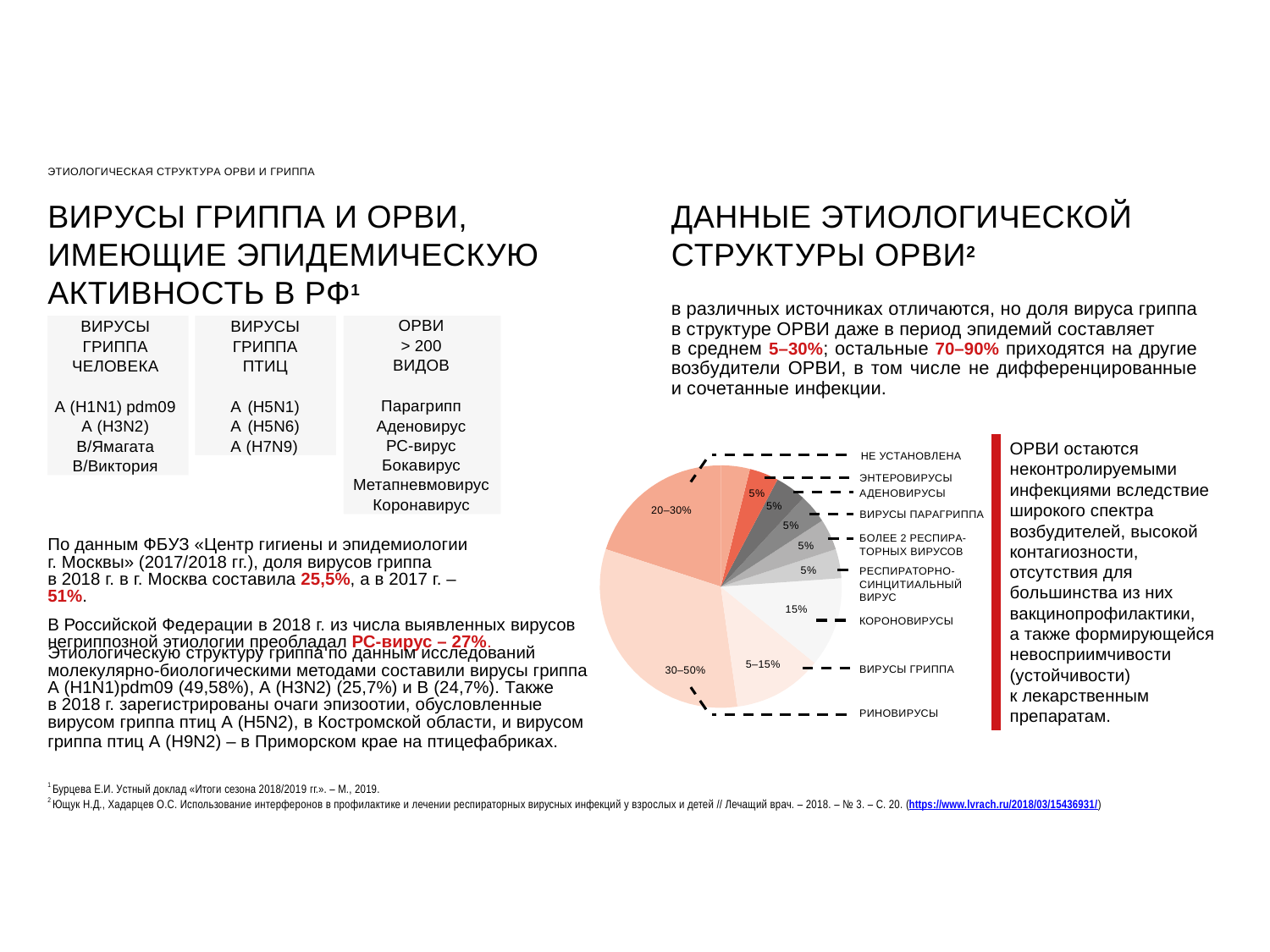

ЭТИОЛОГИЧЕСКАЯ СТРУКТУРА ОРВИ И ГРИППА
ВИРУСЫ ГРИППА И ОРВИ, ИМЕЮЩИЕ ЭПИДЕМИЧЕСКУЮ АКТИВНОСТЬ В РФ1
ДАННЫЕ ЭТИОЛОГИЧЕСКОЙ СТРУКТУРЫ ОРВИ2
в различных источниках отличаются, но доля вируса гриппа в структуре ОРВИ даже в период эпидемий составляет
в среднем 5–30%; остальные 70–90% приходятся на другие возбудители ОРВИ, в том числе не дифференцированные и сочетанные инфекции.
ВИРУСЫ ГРИППА ЧЕЛОВЕКА

A (H1N1) pdm09 A (H3N2)
В/Ямагата В/Виктория
ВИРУСЫ ГРИППА ПТИЦ

A (H5N1) A (H5N6) A (H7N9)
ОРВИ
> 200
ВИДОВ

Парагрипп Аденовирус РС-вирус Бокавирус
Метапневмовирус Коронавирус

ОРВИ остаются неконтролируемыми инфекциями вследствие широкого спектра возбудителей, высокой контагиозности, отсутствия для большинства из них вакцинопрофилактики,
а также формирующейся невосприимчивости (устойчивости)
к лекарственным препаратам.
 	НЕ УСТАНОВЛЕНА
ЭНТЕРОВИРУСЫ АДЕНОВИРУСЫ
ВИРУСЫ ПАРАГРИППА

5%

5%
20–30%

5%
5%

БОЛЕЕ 2 РЕСПИРА- ТОРНЫХ ВИРУСОВ
РЕСПИРАТОРНО- СИНЦИТИАЛЬНЫЙ ВИРУС
По данным ФБУЗ «Центр гигиены и эпидемиологии г. Москвы» (2017/2018 гг.), доля вирусов гриппа
в 2018 г. в г. Москва составила 25,5%, а в 2017 г. – 51%.
В Российской Федерации в 2018 г. из числа выявленных вирусов негриппозной этиологии преобладал РС-вирус – 27%.

5%

15%
КОРОНОВИРУСЫ

Этиологическую структуру гриппа по данным исследований молекулярно-биологическими методами составили вирусы гриппа А (Н1N1)pdm09 (49,58%), А (Н3N2) (25,7%) и В (24,7%). Также
в 2018 г. зарегистрированы очаги эпизоотии, обусловленные вирусом гриппа птиц A (H5N2), в Костромской области, и вирусом
гриппа птиц A (H9N2) – в Приморском крае на птицефабриках.
5–15%
ВИРУСЫ ГРИППА
30–50%

РИНОВИРУСЫ

1 Бурцева Е.И. Устный доклад «Итоги сезона 2018/2019 гг.». – М., 2019.
2 Ющук Н.Д., Хадарцев О.С. Использование интерферонов в профилактике и лечении респираторных вирусных инфекций у взрослых и детей // Лечащий врач. – 2018. – № 3. – С. 20. (https://www.lvrach.ru/2018/03/15436931/)